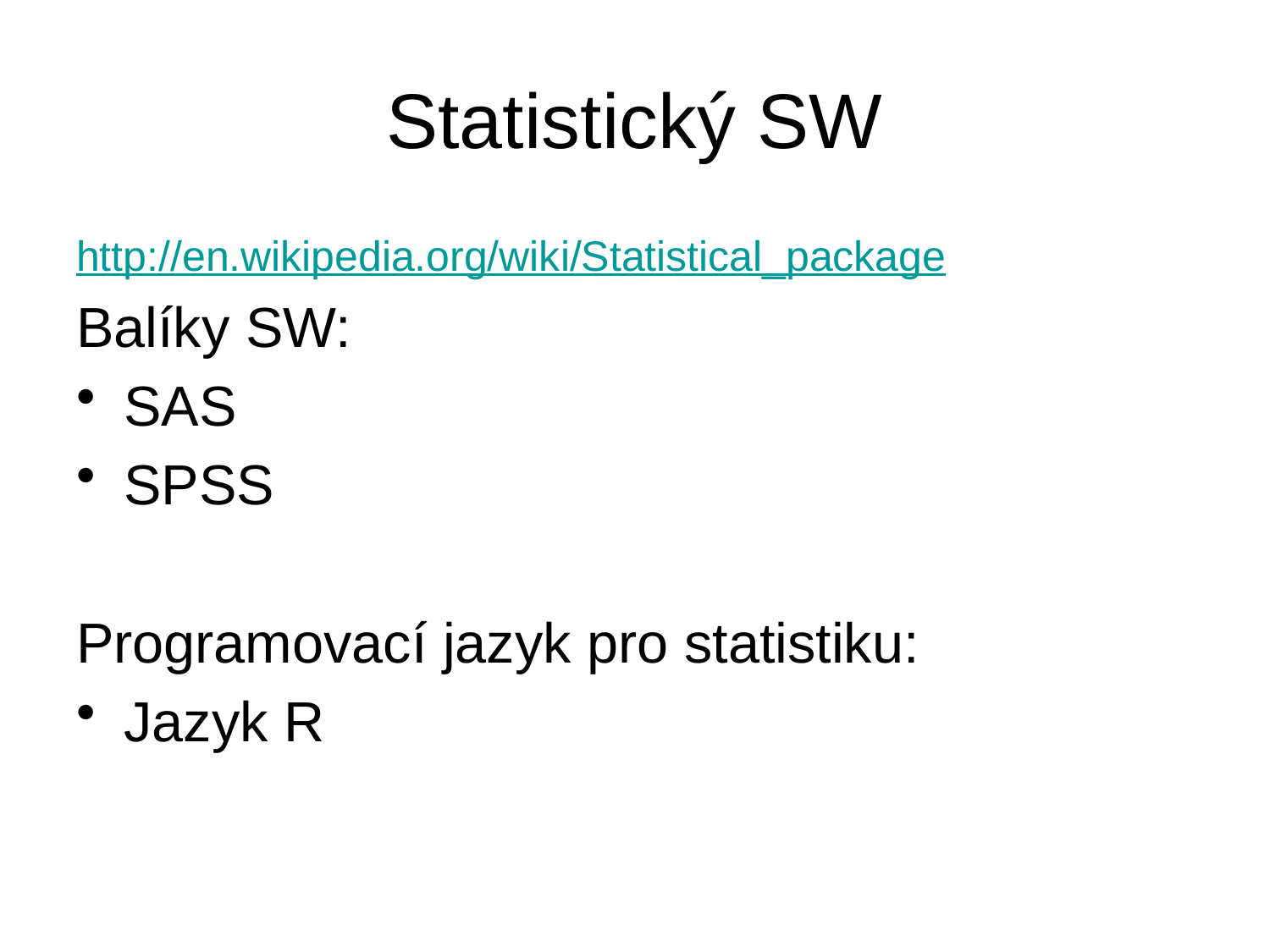

# Statistický SW
http://en.wikipedia.org/wiki/Statistical_package
Balíky SW:
SAS
SPSS

Programovací jazyk pro statistiku:
Jazyk R